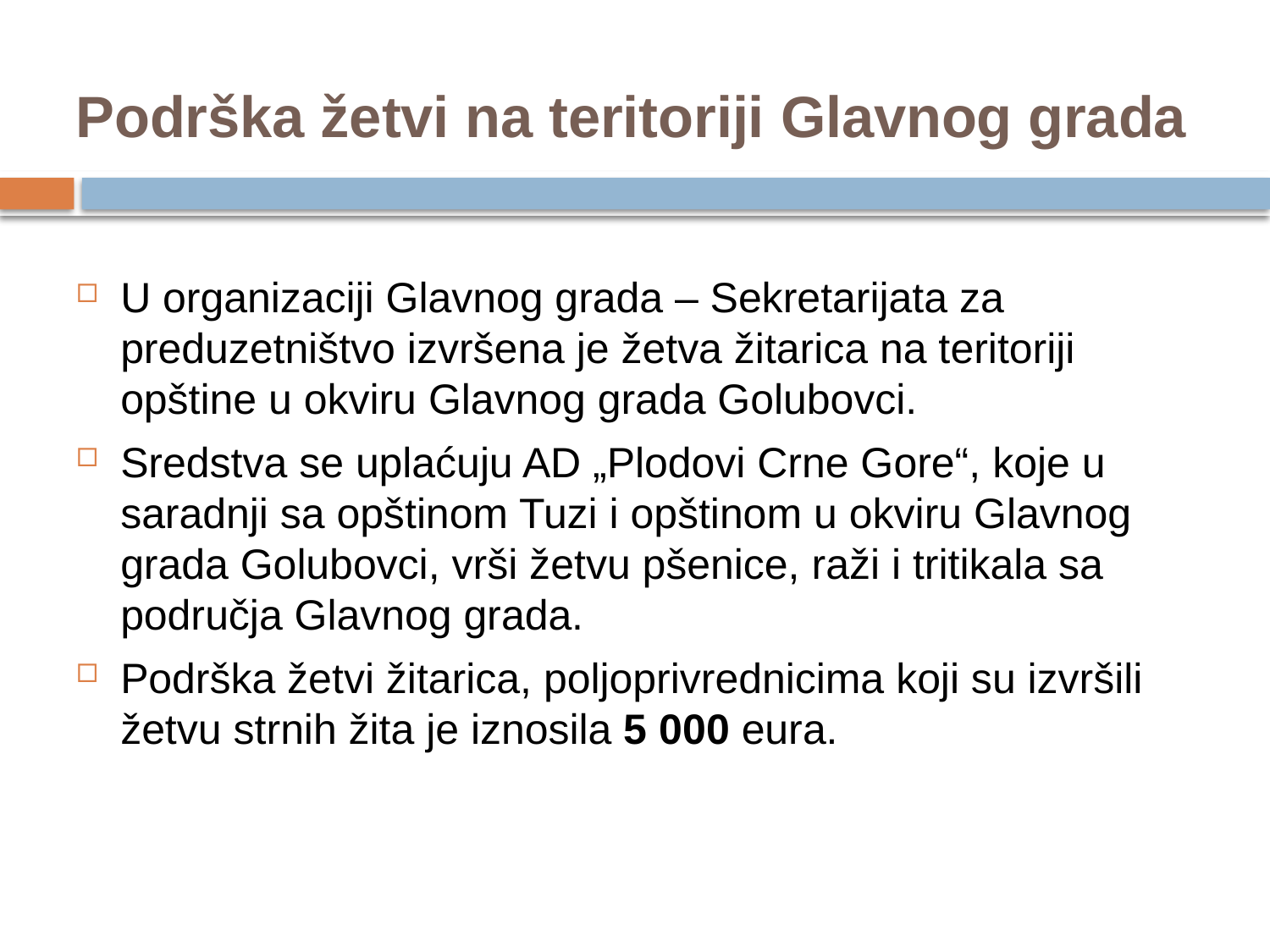

# Podrška žetvi na teritoriji Glavnog grada
U organizaciji Glavnog grada – Sekretarijata za preduzetništvo izvršena je žetva žitarica na teritoriji opštine u okviru Glavnog grada Golubovci.
Sredstva se uplaćuju AD „Plodovi Crne Gore“, koje u saradnji sa opštinom Tuzi i opštinom u okviru Glavnog grada Golubovci, vrši žetvu pšenice, raži i tritikala sa područja Glavnog grada.
Podrška žetvi žitarica, poljoprivrednicima koji su izvršili žetvu strnih žita je iznosila 5 000 eura.